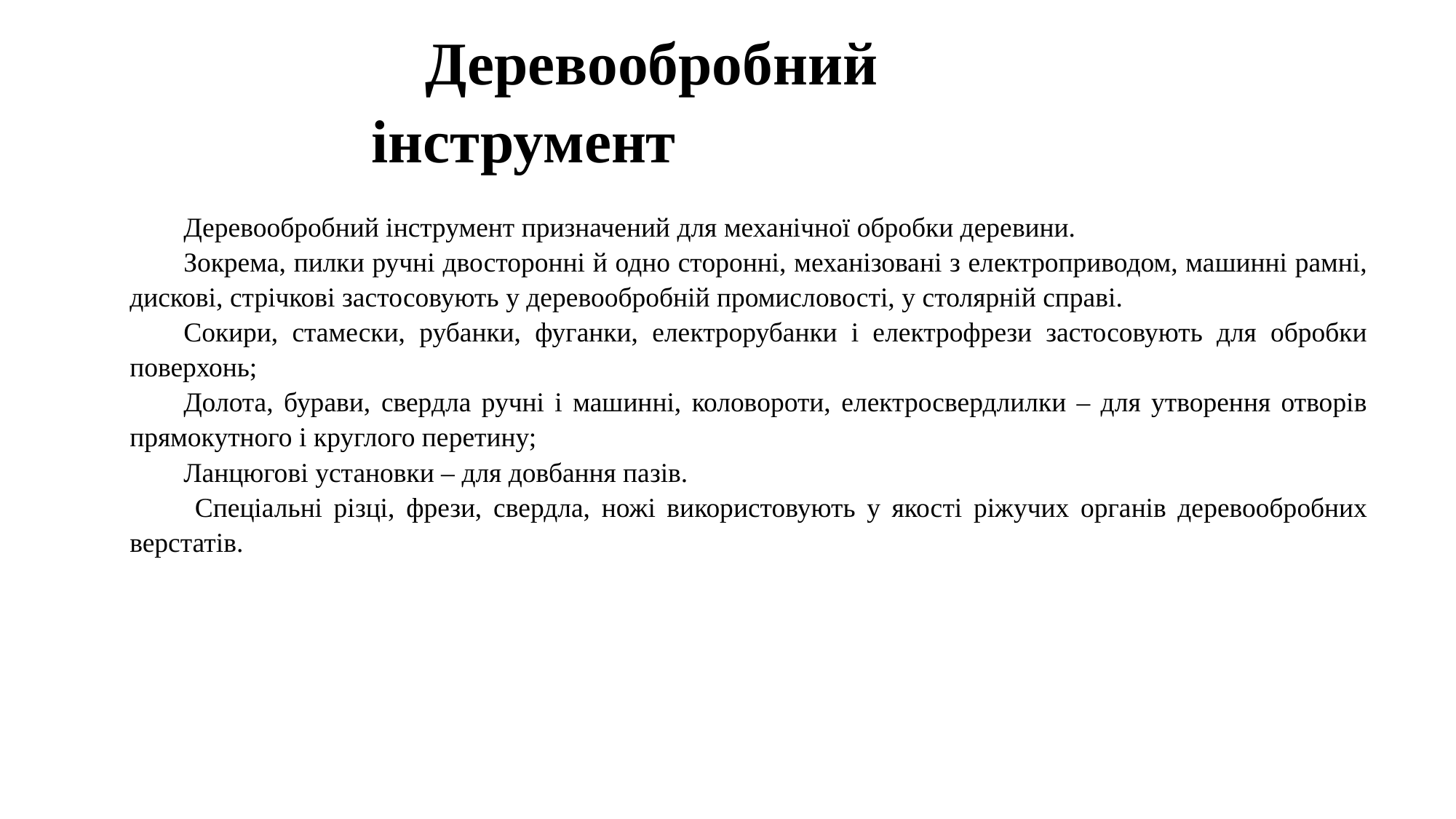

Деревообробний інструмент
Деревообробний інструмент призначений для механічної обробки деревини.
Зокрема, пилки ручні двосторонні й одно сторонні, механізовані з електроприводом, машинні рамні, дискові, стрічкові застосовують у деревообробній промисловості, у столярній справі.
Сокири, стамески, рубанки, фуганки, електрорубанки і електрофрези застосовують для обробки поверхонь;
Долота, бурави, свердла ручні і машинні, коловороти, електросвердлилки – для утворення отворів прямокутного і круглого перетину;
Ланцюгові установки – для довбання пазів.
 Спеціальні різці, фрези, свердла, ножі використовують у якості ріжучих органів деревообробних верстатів.